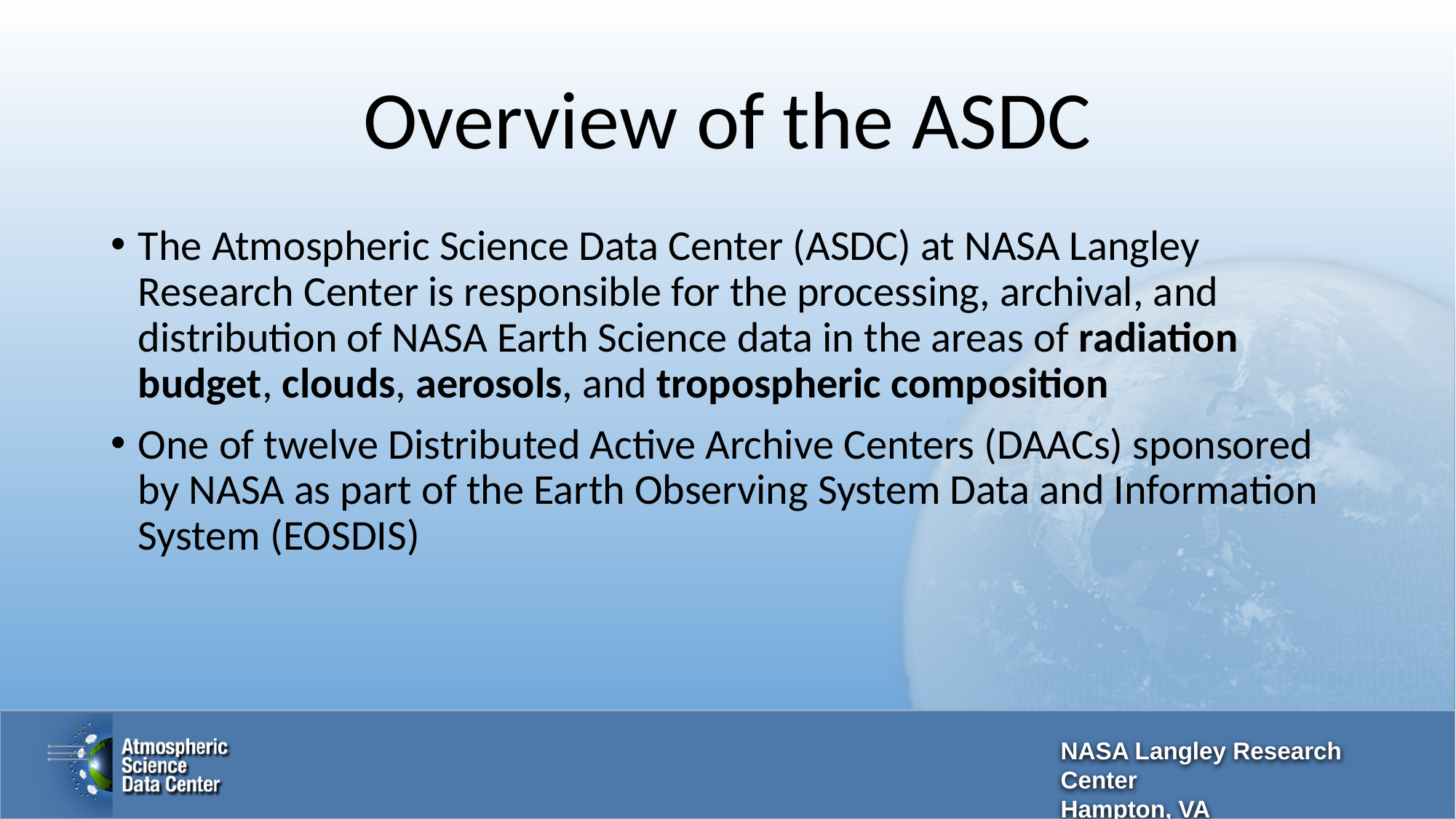

# Overview of the ASDC
The Atmospheric Science Data Center (ASDC) at NASA Langley Research Center is responsible for the processing, archival, and distribution of NASA Earth Science data in the areas of radiation budget, clouds, aerosols, and tropospheric composition
One of twelve Distributed Active Archive Centers (DAACs) sponsored by NASA as part of the Earth Observing System Data and Information System (EOSDIS)